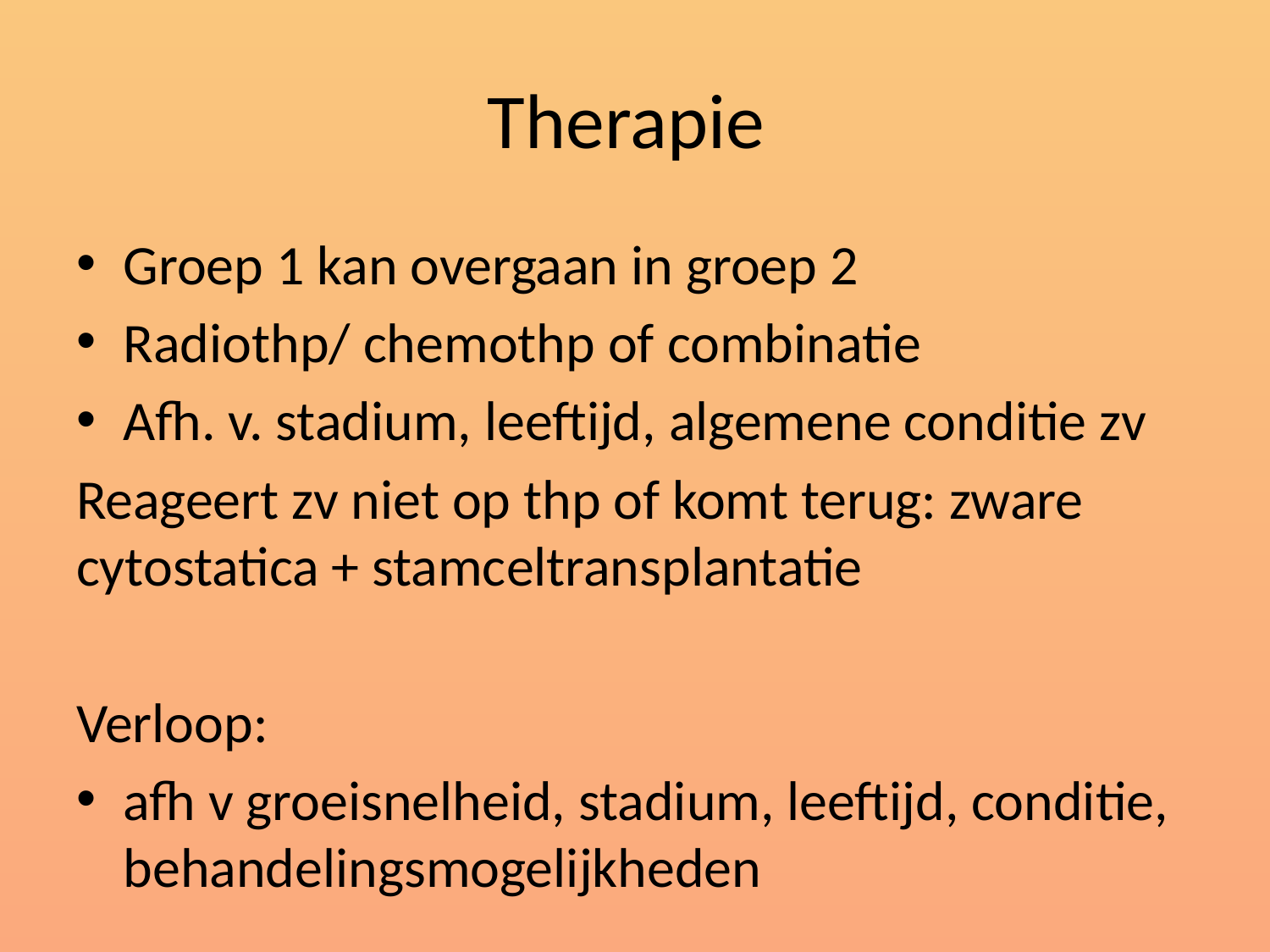

# Therapie
Groep 1 kan overgaan in groep 2
Radiothp/ chemothp of combinatie
Afh. v. stadium, leeftijd, algemene conditie zv
Reageert zv niet op thp of komt terug: zware cytostatica + stamceltransplantatie

Verloop:
afh v groeisnelheid, stadium, leeftijd, conditie, behandelingsmogelijkheden